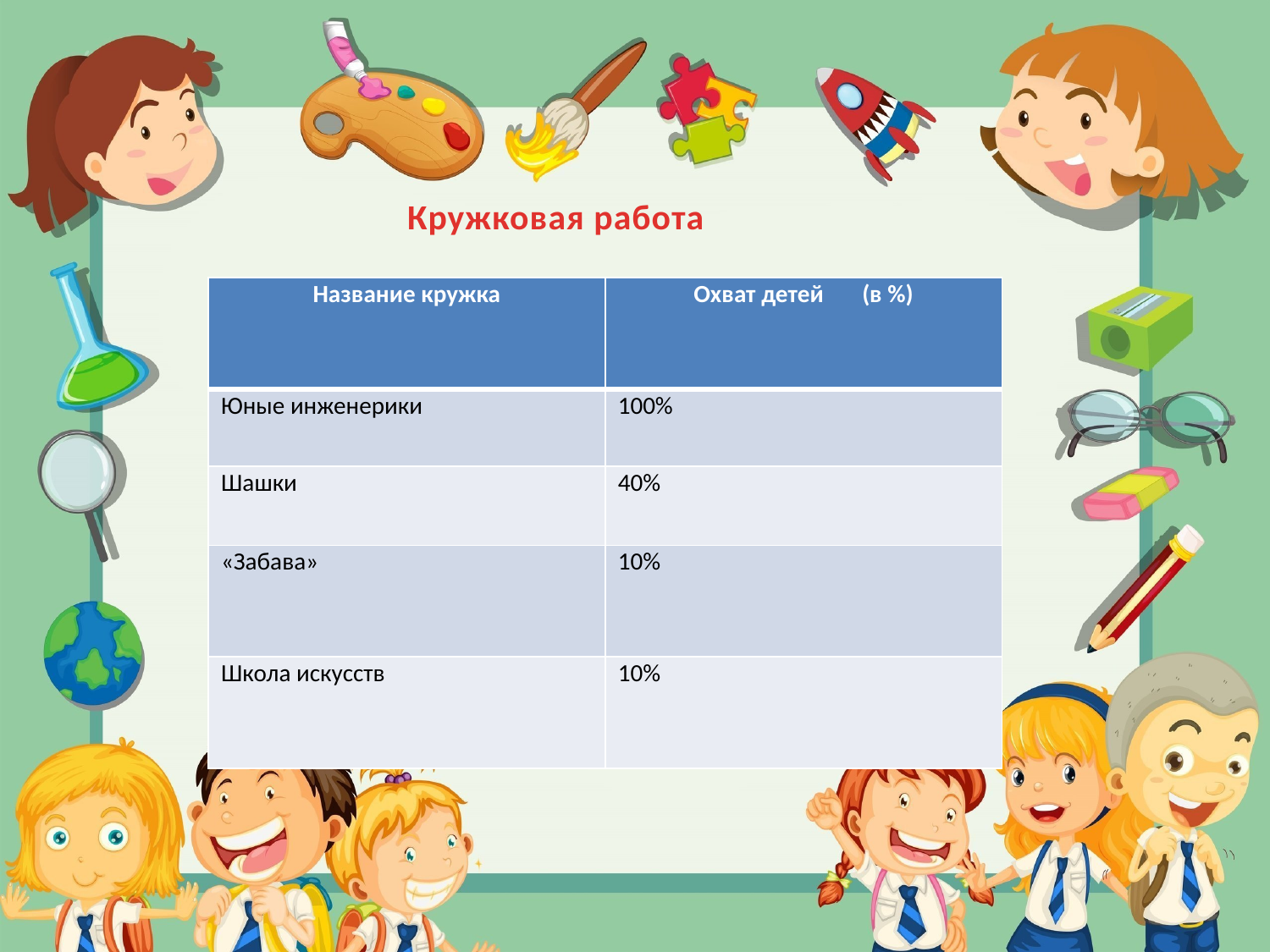

Кружковая работа
| Название кружка | Охват детей (в %) |
| --- | --- |
| Юные инженерики | 100% |
| Шашки | 40% |
| «Забава» | 10% |
| Школа искусств | 10% |